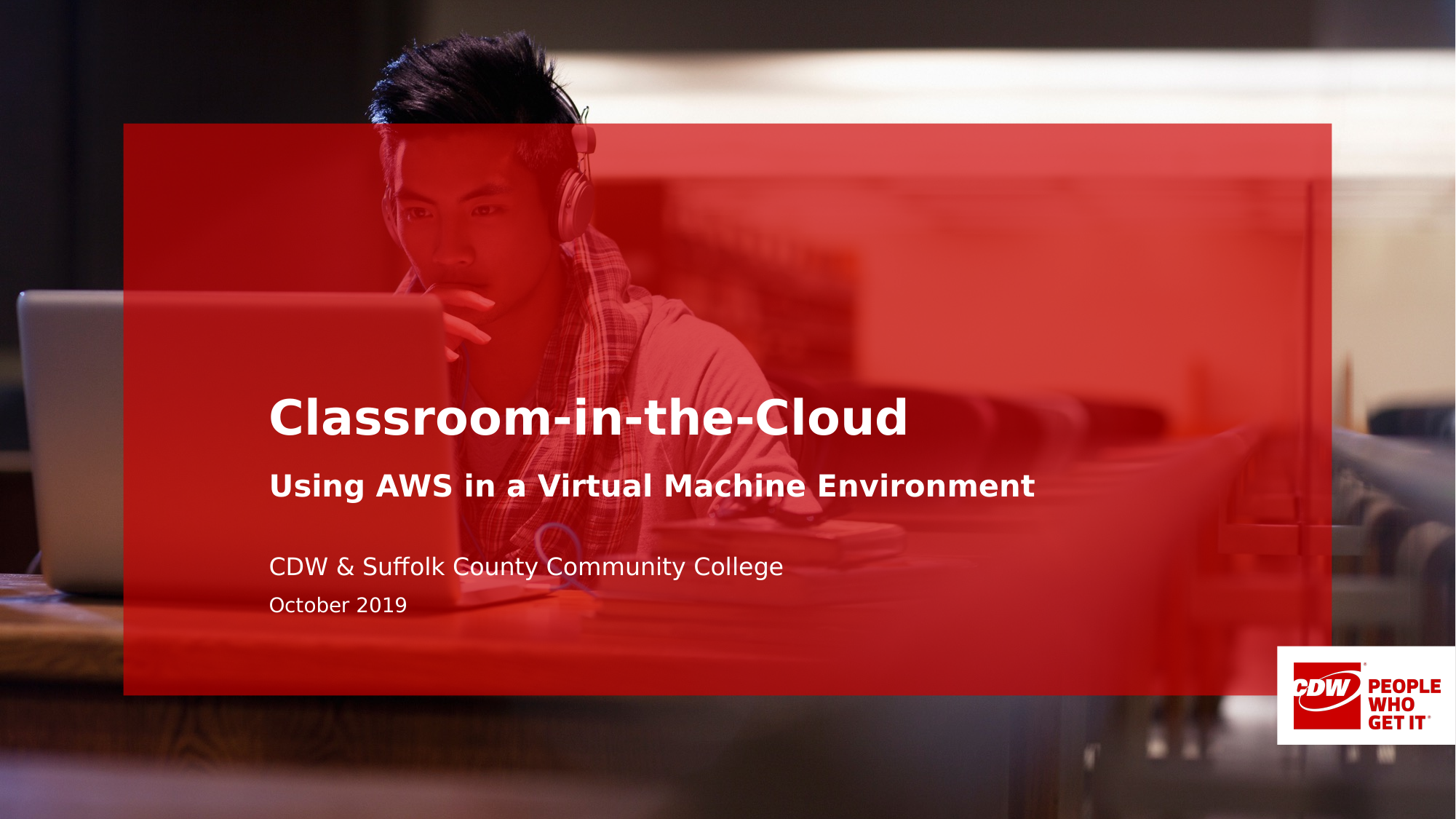

# Classroom-in-the-Cloud
Using AWS in a Virtual Machine Environment
CDW & Suffolk County Community College
October 2019